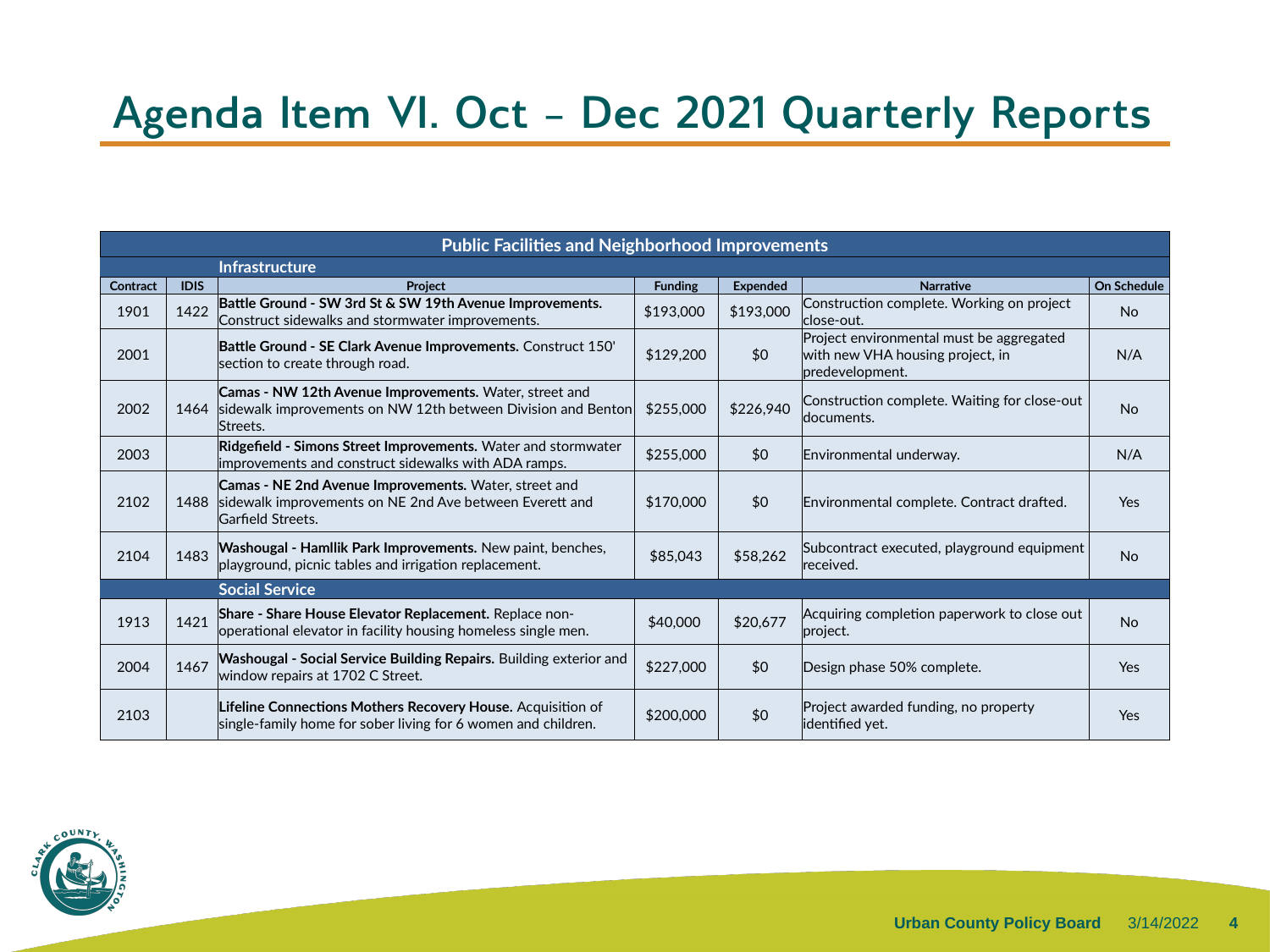

# Agenda Item VI. Oct – Dec 2021 Quarterly Reports

| Public Facilities and Neighborhood Improvements |  |  |  |  |  |  |
| --- | --- | --- | --- | --- | --- | --- |
|  |  | Infrastructure |  |  |  |  |
| Contract | IDIS | Project | Funding | Expended | Narrative | On Schedule |
| 1901 | 1422 | Battle Ground - SW 3rd St & SW 19th Avenue Improvements. Construct sidewalks and stormwater improvements. | $193,000 | $193,000 | Construction complete. Working on project close-out. | No |
| 2001 |  | Battle Ground - SE Clark Avenue Improvements. Construct 150' section to create through road. | $129,200 | $0 | Project environmental must be aggregated with new VHA housing project, in predevelopment. | N/A |
| 2002 | 1464 | Camas - NW 12th Avenue Improvements. Water, street and sidewalk improvements on NW 12th between Division and Benton Streets. | $255,000 | $226,940 | Construction complete. Waiting for close-out documents. | No |
| 2003 |  | Ridgefield - Simons Street Improvements. Water and stormwater improvements and construct sidewalks with ADA ramps. | $255,000 | $0 | Environmental underway. | N/A |
| 2102 | 1488 | Camas - NE 2nd Avenue Improvements. Water, street and sidewalk improvements on NE 2nd Ave between Everett and Garfield Streets. | $170,000 | $0 | Environmental complete. Contract drafted. | Yes |
| 2104 | 1483 | Washougal - Hamllik Park Improvements. New paint, benches, playground, picnic tables and irrigation replacement. | $85,043 | $58,262 | Subcontract executed, playground equipment received. | No |
|  |  | Social Service |  |  |  |  |
| 1913 | 1421 | Share - Share House Elevator Replacement. Replace non-operational elevator in facility housing homeless single men. | $40,000 | $20,677 | Acquiring completion paperwork to close out project. | No |
| 2004 | 1467 | Washougal - Social Service Building Repairs. Building exterior and window repairs at 1702 C Street. | $227,000 | $0 | Design phase 50% complete. | Yes |
| 2103 |  | Lifeline Connections Mothers Recovery House. Acquisition of single-family home for sober living for 6 women and children. | $200,000 | $0 | Project awarded funding, no property identified yet. | Yes |
Urban County Policy Board
3/14/2022
4